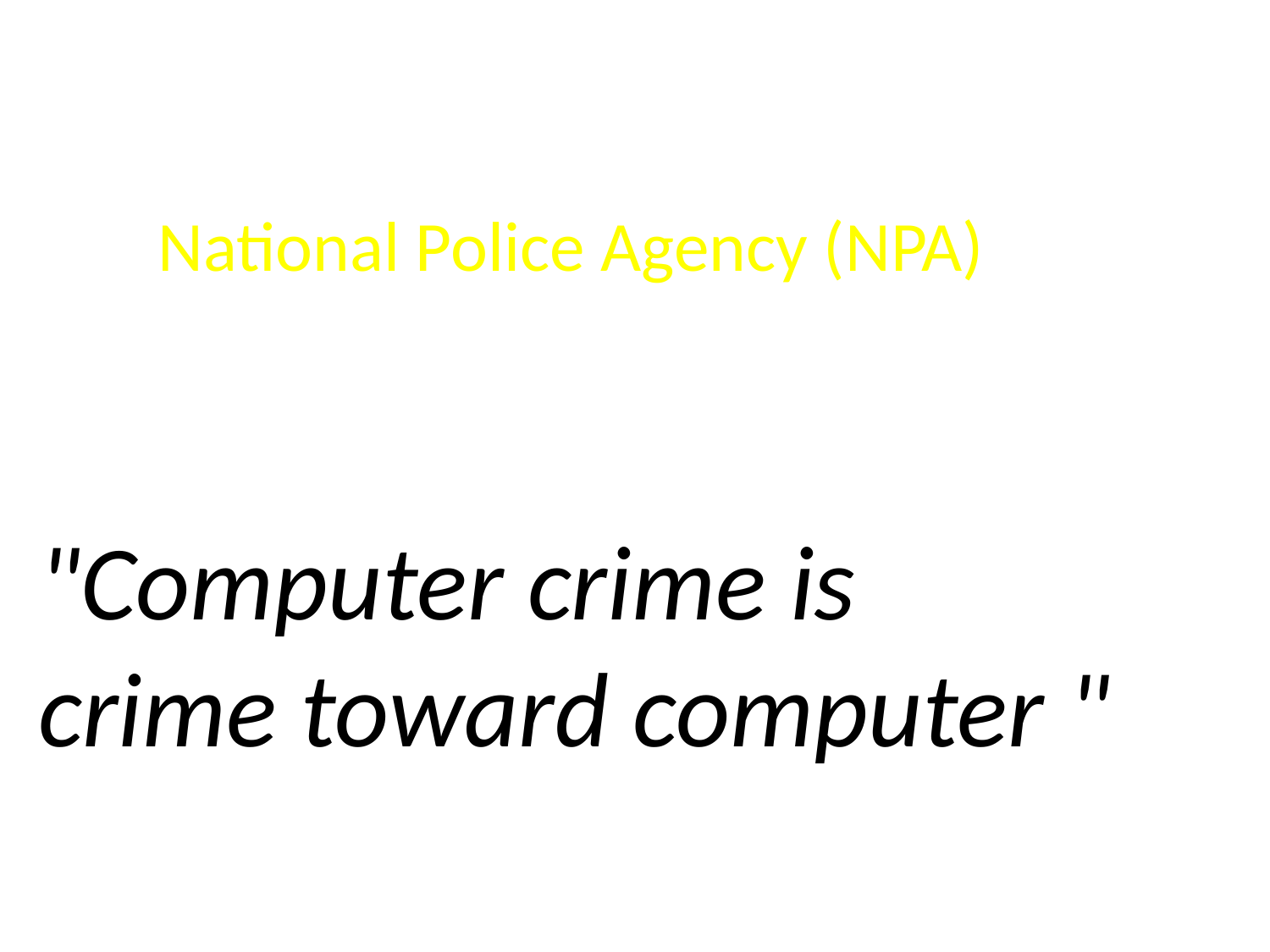

# National Police Agency (NPA)
"Computer crime is crime toward computer "